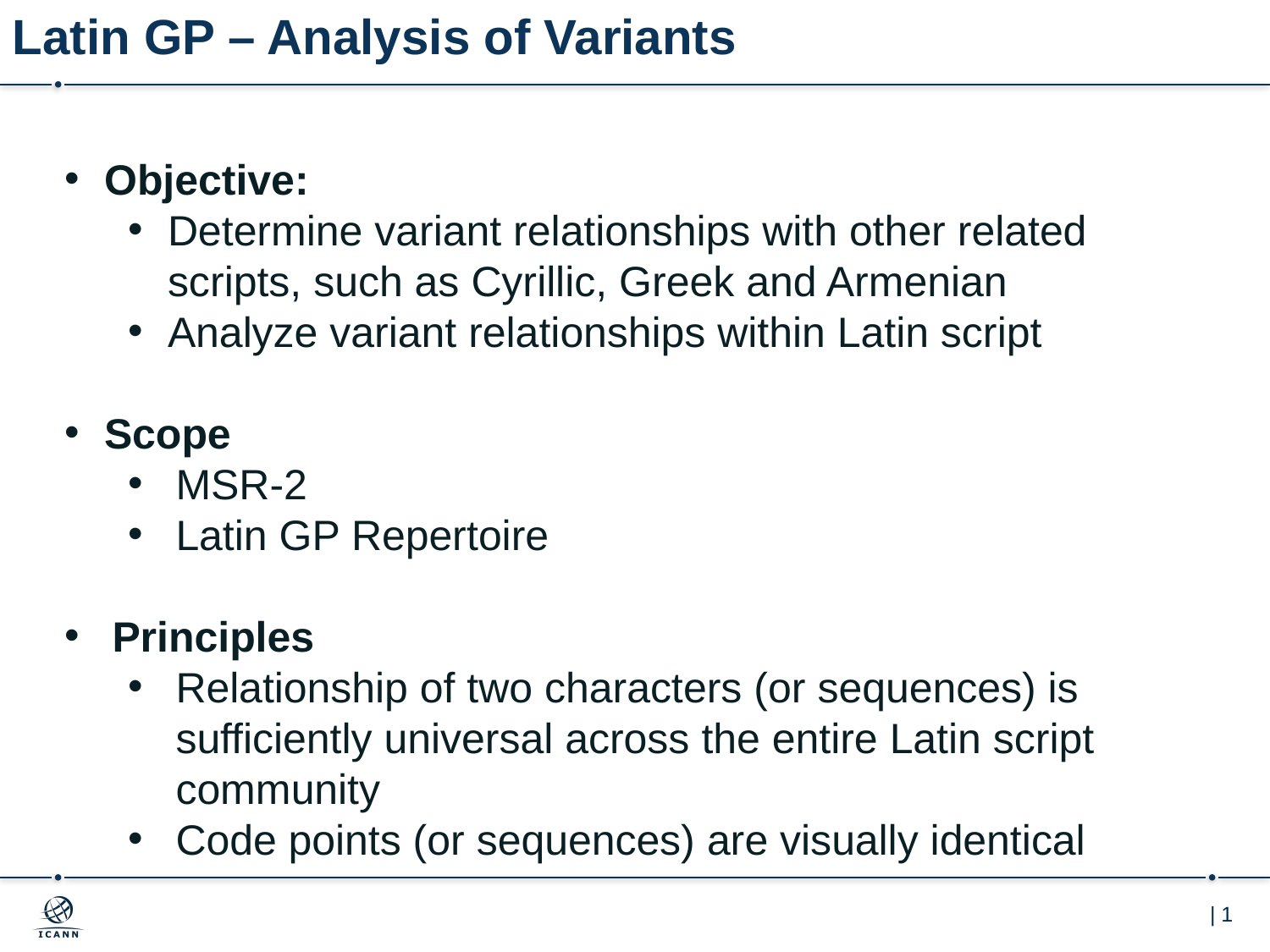

Latin GP – Analysis of Variants
Objective:
Determine variant relationships with other related scripts, such as Cyrillic, Greek and Armenian
Analyze variant relationships within Latin script

Scope
MSR-2
Latin GP Repertoire

Principles
Relationship of two characters (or sequences) is sufficiently universal across the entire Latin script community
Code points (or sequences) are visually identical